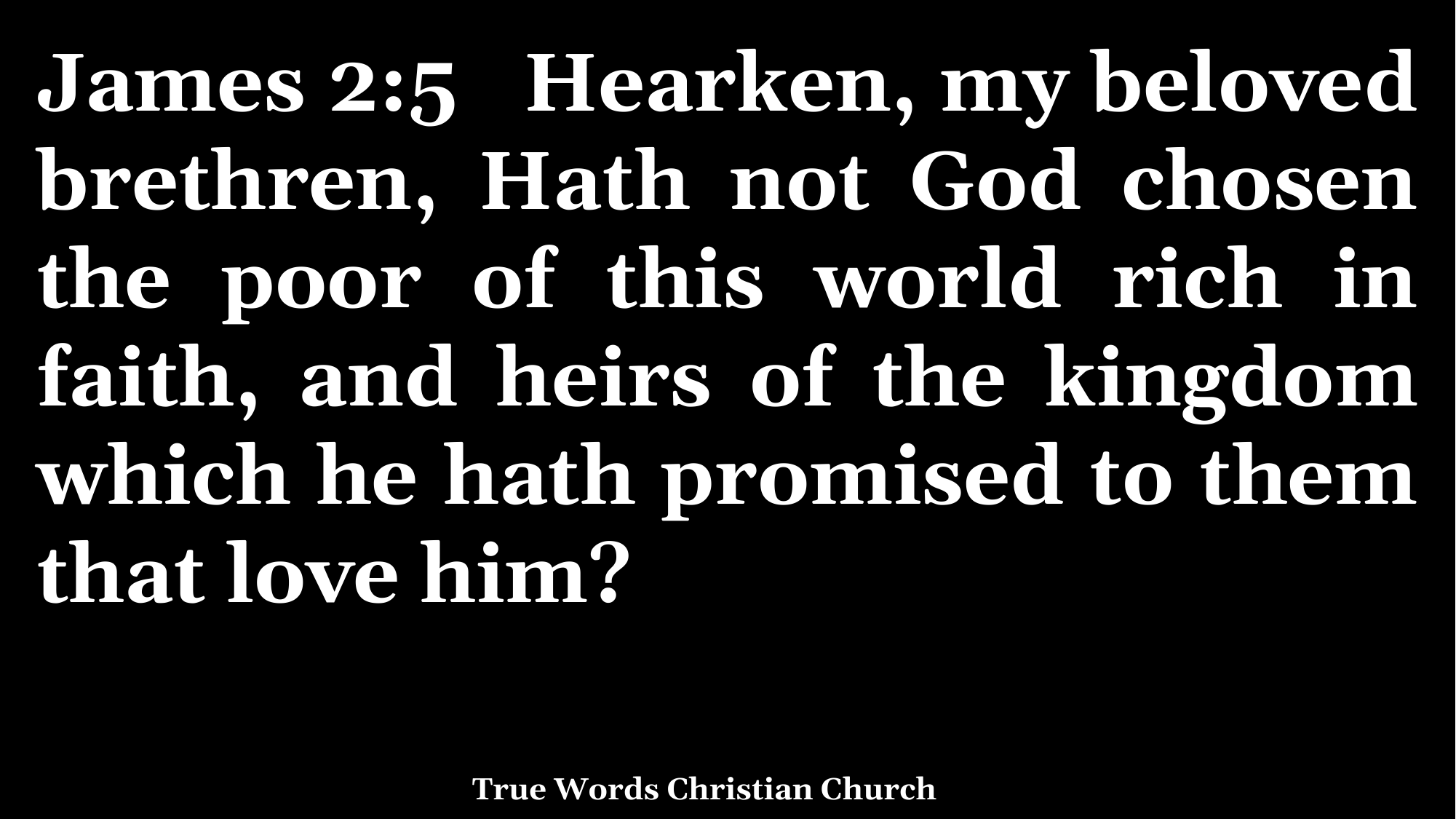

James 2:5   Hearken, my beloved brethren, Hath not God chosen the poor of this world rich in faith, and heirs of the kingdom which he hath promised to them that love him?
True Words Christian Church